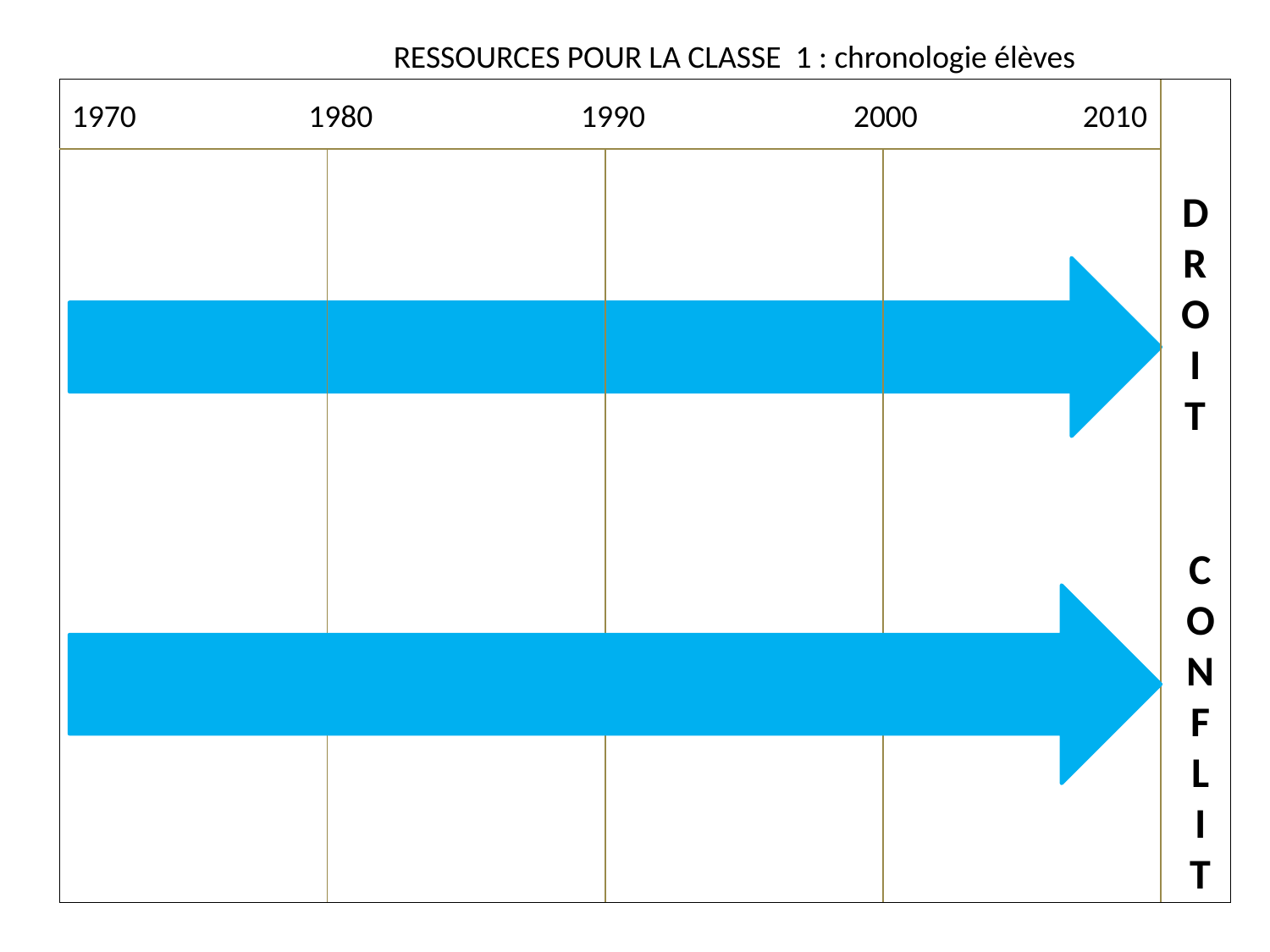

RESSOURCES POUR LA CLASSE  1 : chronologie élèves

1970                        1980                             1990                             2000                       2010
D
R
O
I
T

C
O
N
F
L
I
T